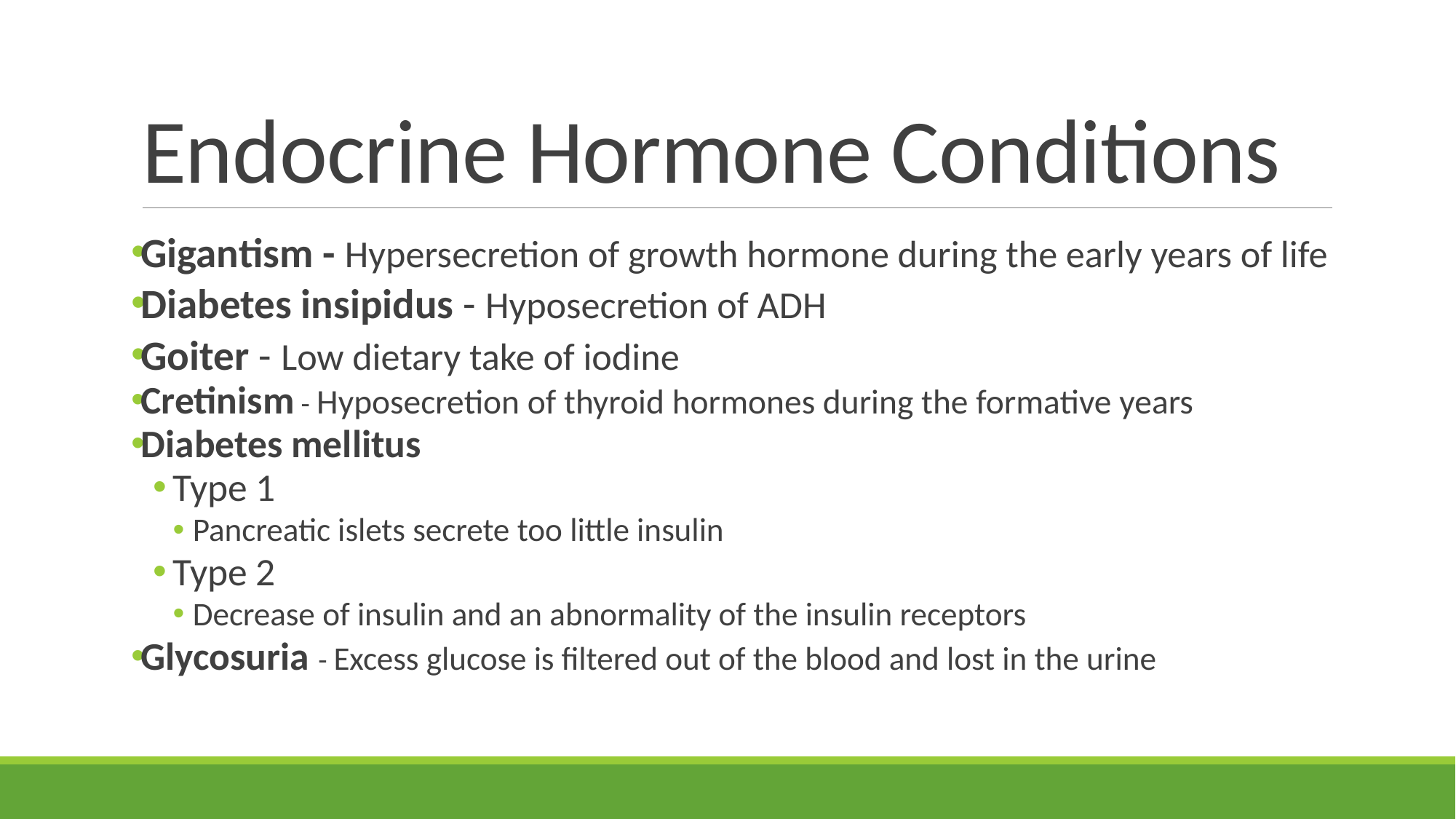

# Endocrine Hormone Conditions
Gigantism - Hypersecretion of growth hormone during the early years of life
Diabetes insipidus - Hyposecretion of ADH
Goiter - Low dietary take of iodine
Cretinism - Hyposecretion of thyroid hormones during the formative years
Diabetes mellitus
Type 1
Pancreatic islets secrete too little insulin
Type 2
Decrease of insulin and an abnormality of the insulin receptors
Glycosuria - Excess glucose is filtered out of the blood and lost in the urine